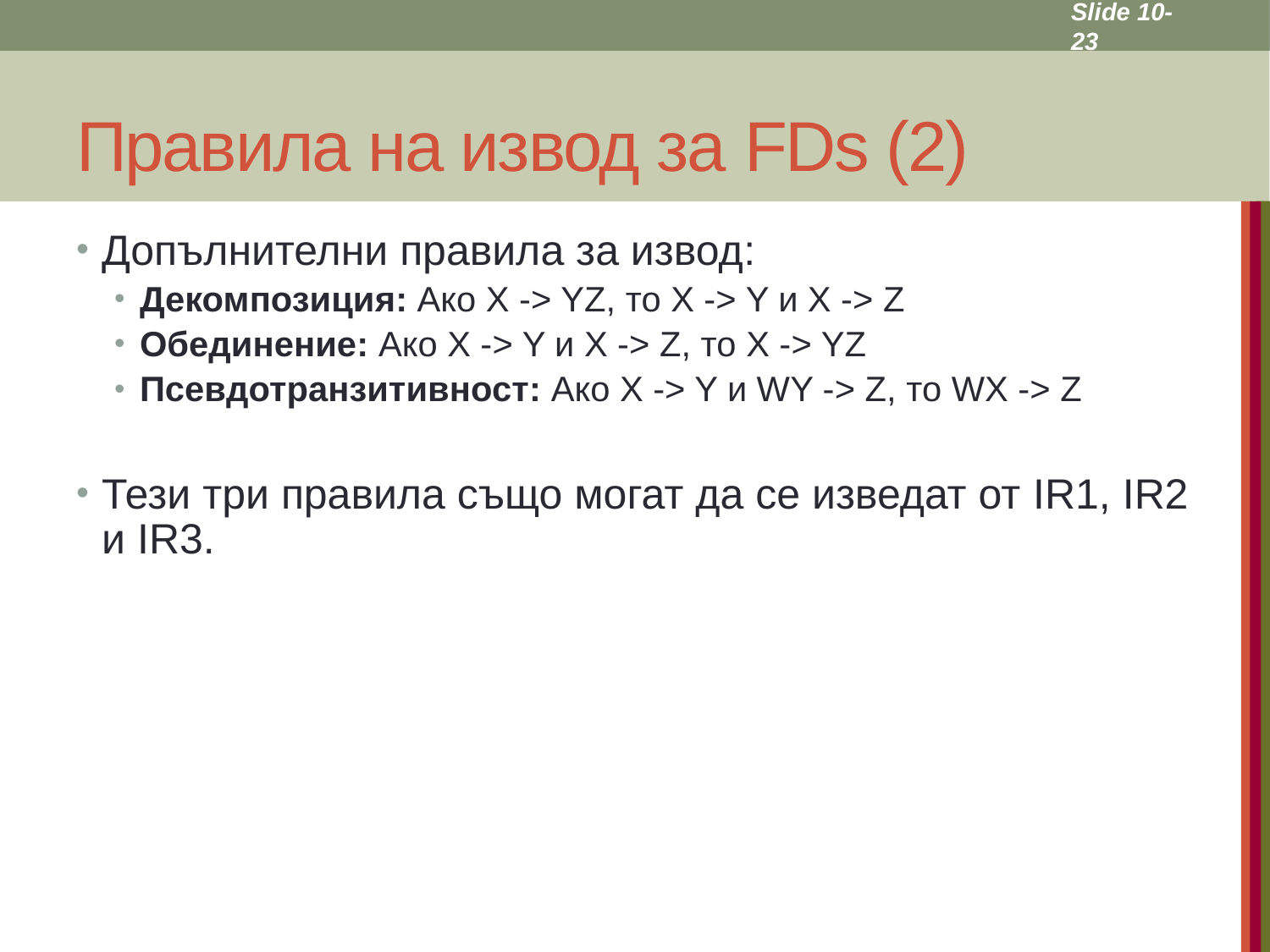

Slide 10- 23
# Правила на извод за FDs (2)
Допълнителни правила за извод:
Декомпозиция: Ако X -> YZ, то X -> Y и X -> Z
Обединение: Ако X -> Y и X -> Z, то X -> YZ
Псевдотранзитивност: Ако X -> Y и WY -> Z, то WX -> Z

Тези три правила също могат да се изведат от IR1, IR2 и IR3.